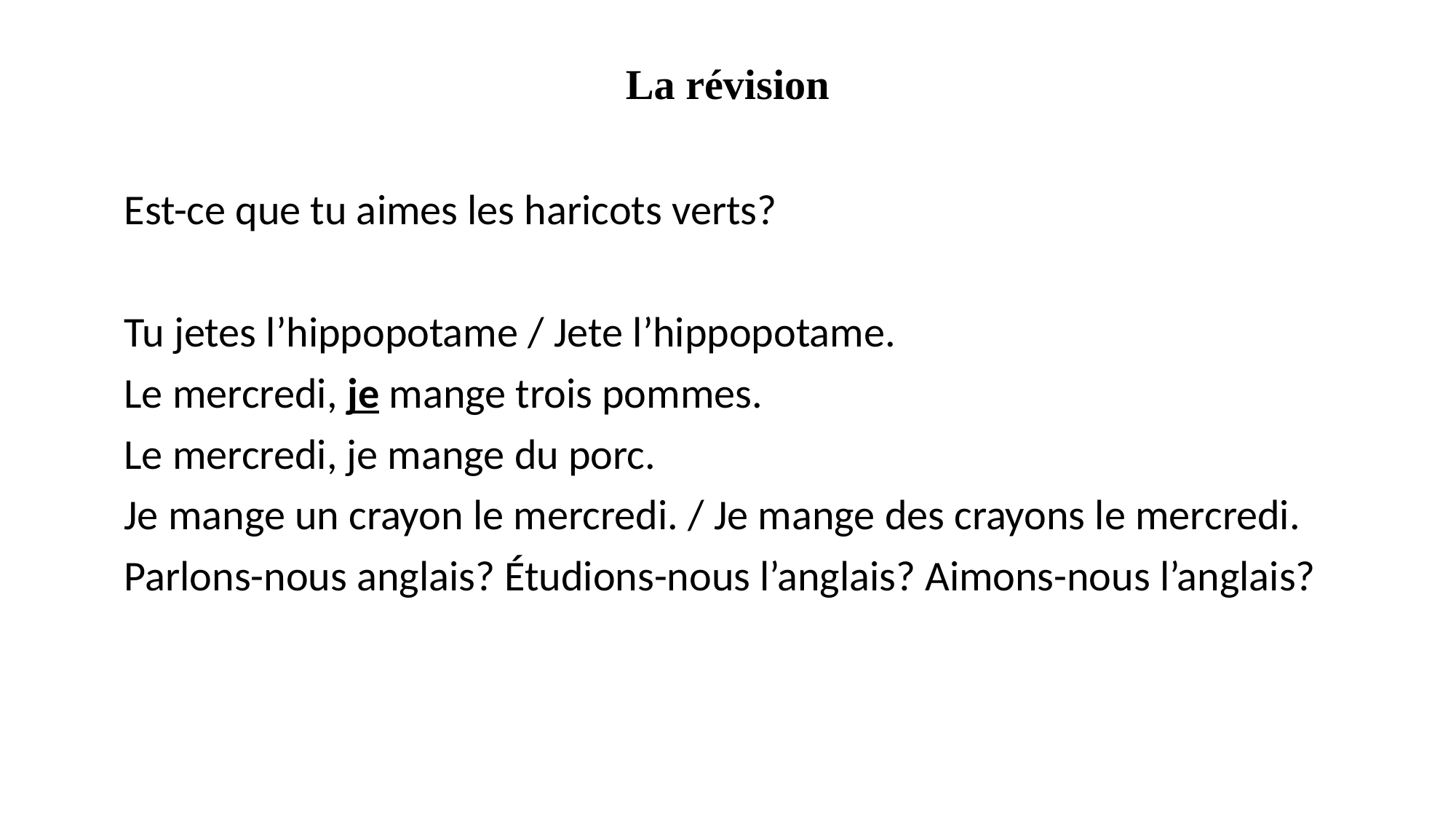

# La révision
Est-ce que tu aimes les haricots verts?

Tu jetes l’hippopotame / Jete l’hippopotame.
Le mercredi, je mange trois pommes.
Le mercredi, je mange du porc.
Je mange un crayon le mercredi. / Je mange des crayons le mercredi.
Parlons-nous anglais? Étudions-nous l’anglais? Aimons-nous l’anglais?